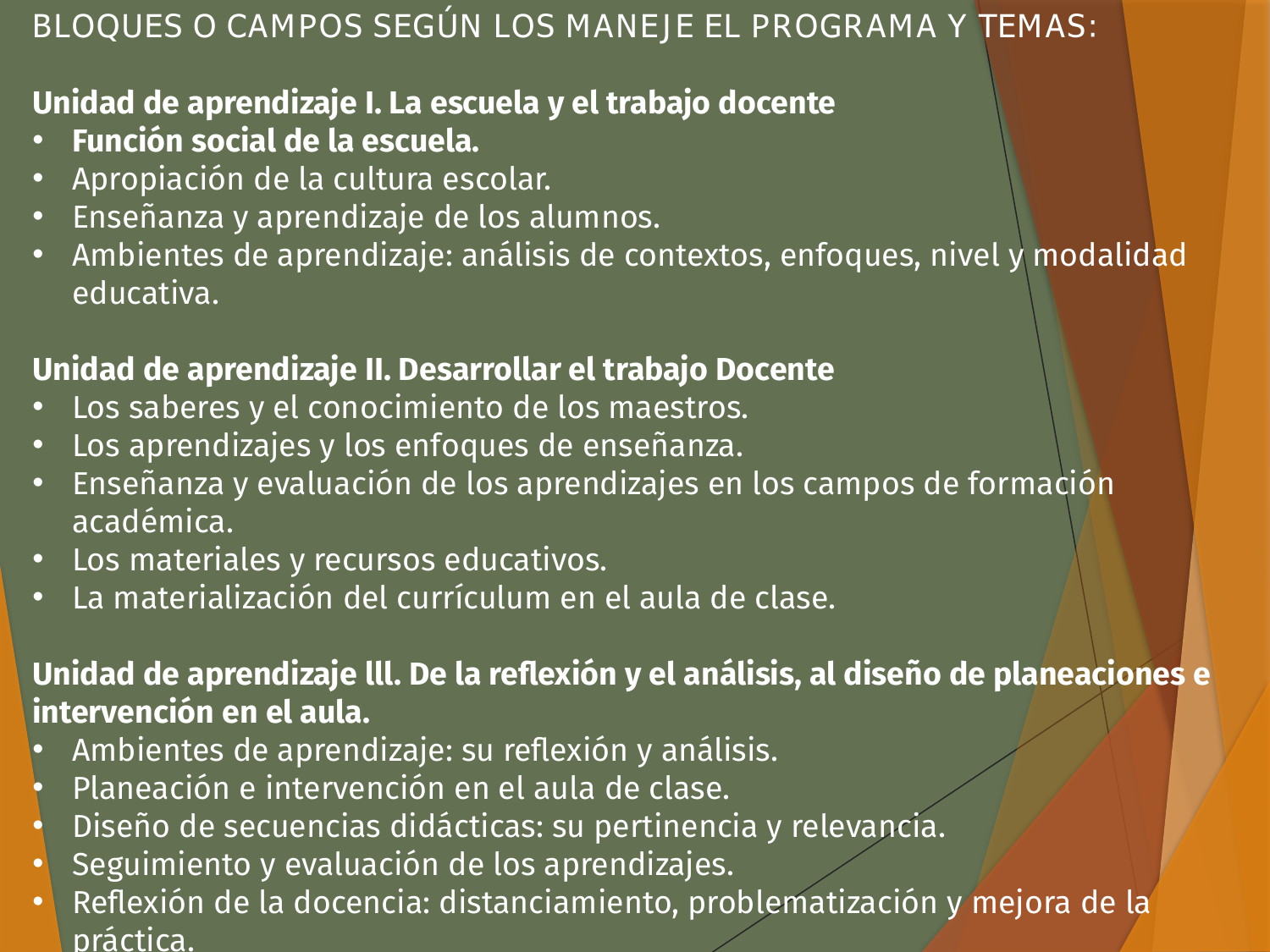

BLOQUES O CAMPOS SEGÚN LOS MANEJE EL PROGRAMA Y TEMAS:

Unidad de aprendizaje I. La escuela y el trabajo docente
Función social de la escuela.
Apropiación de la cultura escolar.
Enseñanza y aprendizaje de los alumnos.
Ambientes de aprendizaje: análisis de contextos, enfoques, nivel y modalidad educativa.

Unidad de aprendizaje II. Desarrollar el trabajo Docente
Los saberes y el conocimiento de los maestros.
Los aprendizajes y los enfoques de enseñanza.
Enseñanza y evaluación de los aprendizajes en los campos de formación académica.
Los materiales y recursos educativos.
La materialización del currículum en el aula de clase.

Unidad de aprendizaje lll. De la reflexión y el análisis, al diseño de planeaciones e intervención en el aula.
Ambientes de aprendizaje: su reflexión y análisis.
Planeación e intervención en el aula de clase.
Diseño de secuencias didácticas: su pertinencia y relevancia.
Seguimiento y evaluación de los aprendizajes.
Reflexión de la docencia: distanciamiento, problematización y mejora de la práctica.